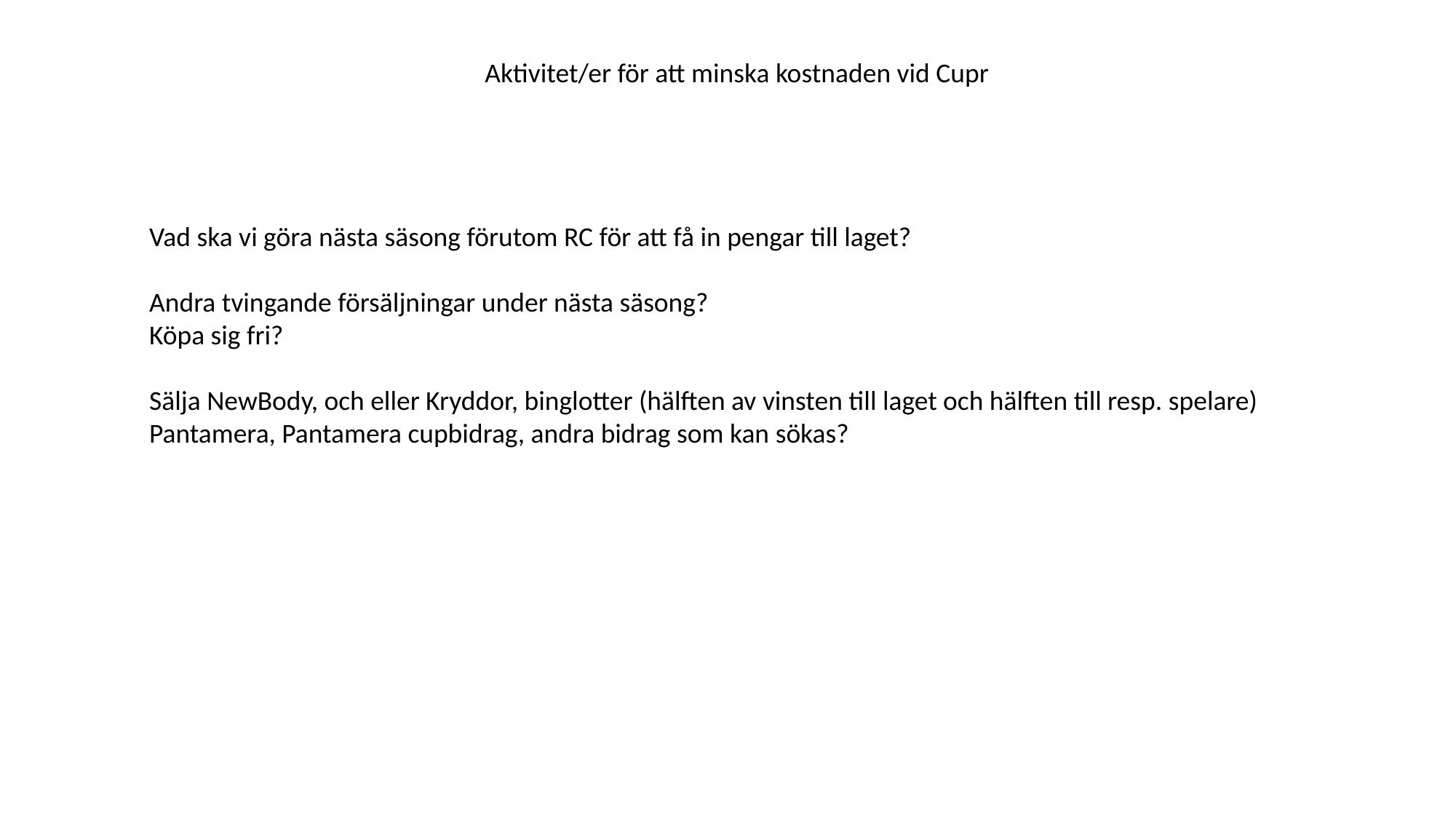

Aktivitet/er för att minska kostnaden vid Cupr

Vad ska vi göra nästa säsong förutom RC för att få in pengar till laget?

Andra tvingande försäljningar under nästa säsong?
Köpa sig fri?

Sälja NewBody, och eller Kryddor, binglotter (hälften av vinsten till laget och hälften till resp. spelare)
Pantamera, Pantamera cupbidrag, andra bidrag som kan sökas?